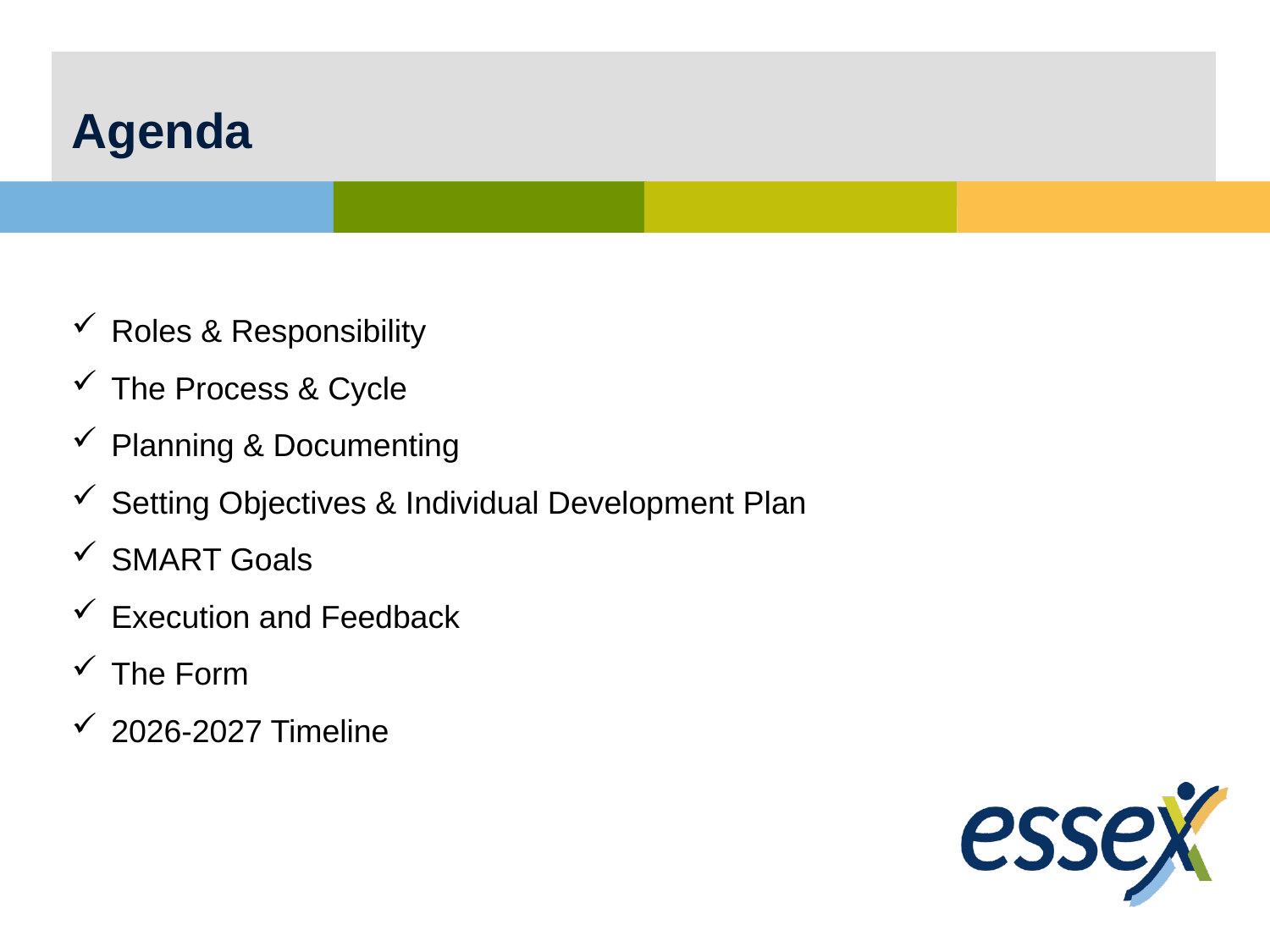

# Agenda
Roles & Responsibility
The Process & Cycle
Planning & Documenting
Setting Objectives & Individual Development Plan
SMART Goals
Execution and Feedback
The Form
2026-2027 Timeline